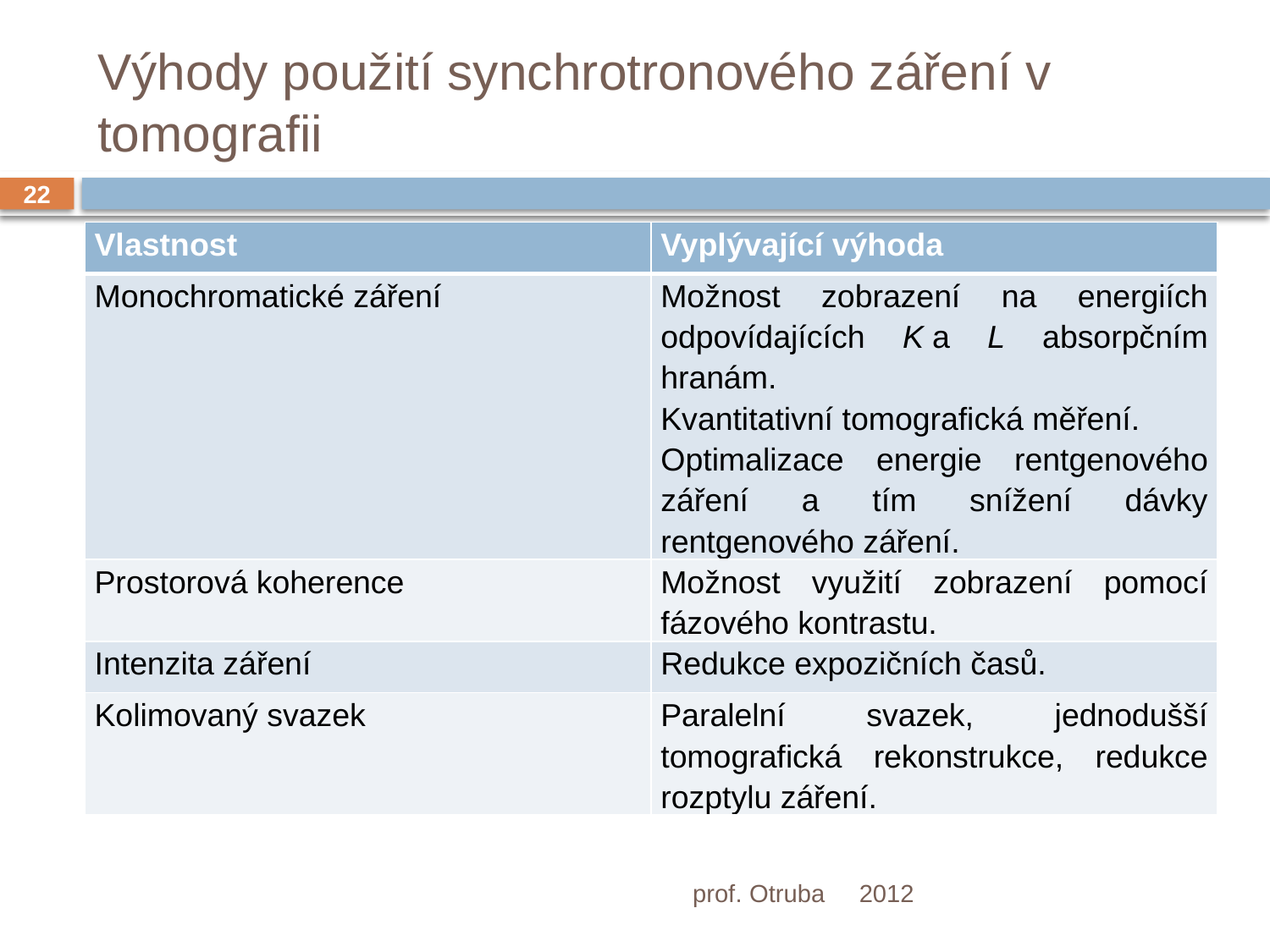

# Výhody použití synchrotronového záření v tomografii
22
| Vlastnost | Vyplývající výhoda |
| --- | --- |
| Monochromatické záření | Možnost zobrazení na energiích odpovídajících K a L absorpčním hranám. Kvantitativní tomografická měření. Optimalizace energie rentgenového záření a tím snížení dávky rentgenového záření. |
| Prostorová koherence | Možnost využití zobrazení pomocí fázového kontrastu. |
| Intenzita záření | Redukce expozičních časů. |
| Kolimovaný svazek | Paralelní svazek, jednodušší tomografická rekonstrukce, redukce rozptylu záření. |
prof. Otruba
2012